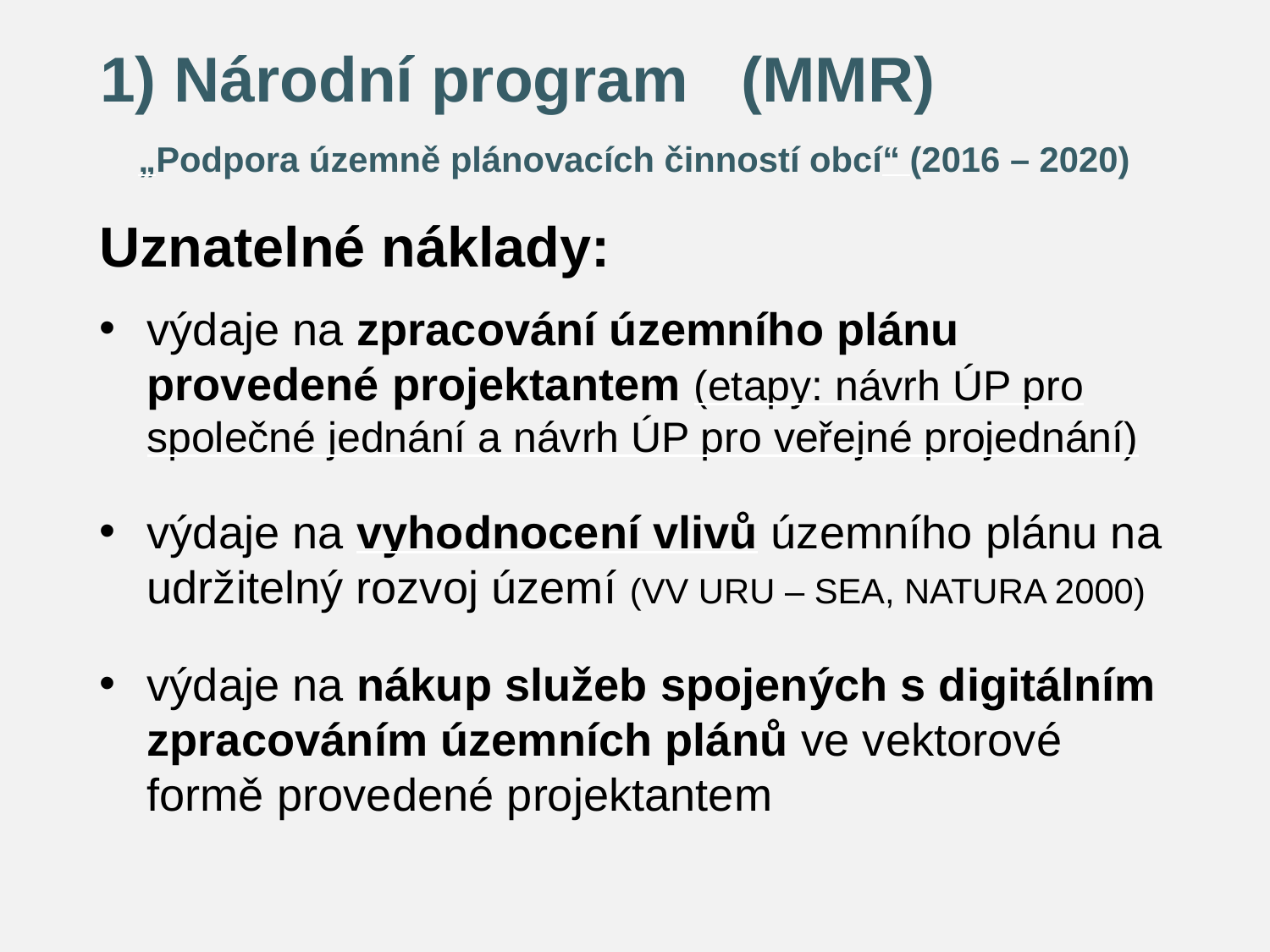

# 1) Národní program   (MMR)
„Podpora územně plánovacích činností obcí“ (2016 – 2020)
Uznatelné náklady:
výdaje na zpracování územního plánu provedené projektantem (etapy: návrh ÚP pro společné jednání a návrh ÚP pro veřejné projednání)
výdaje na vyhodnocení vlivů územního plánu na udržitelný rozvoj území (VV URU – SEA, NATURA 2000)
výdaje na nákup služeb spojených s digitálním zpracováním územních plánů ve vektorové formě provedené projektantem